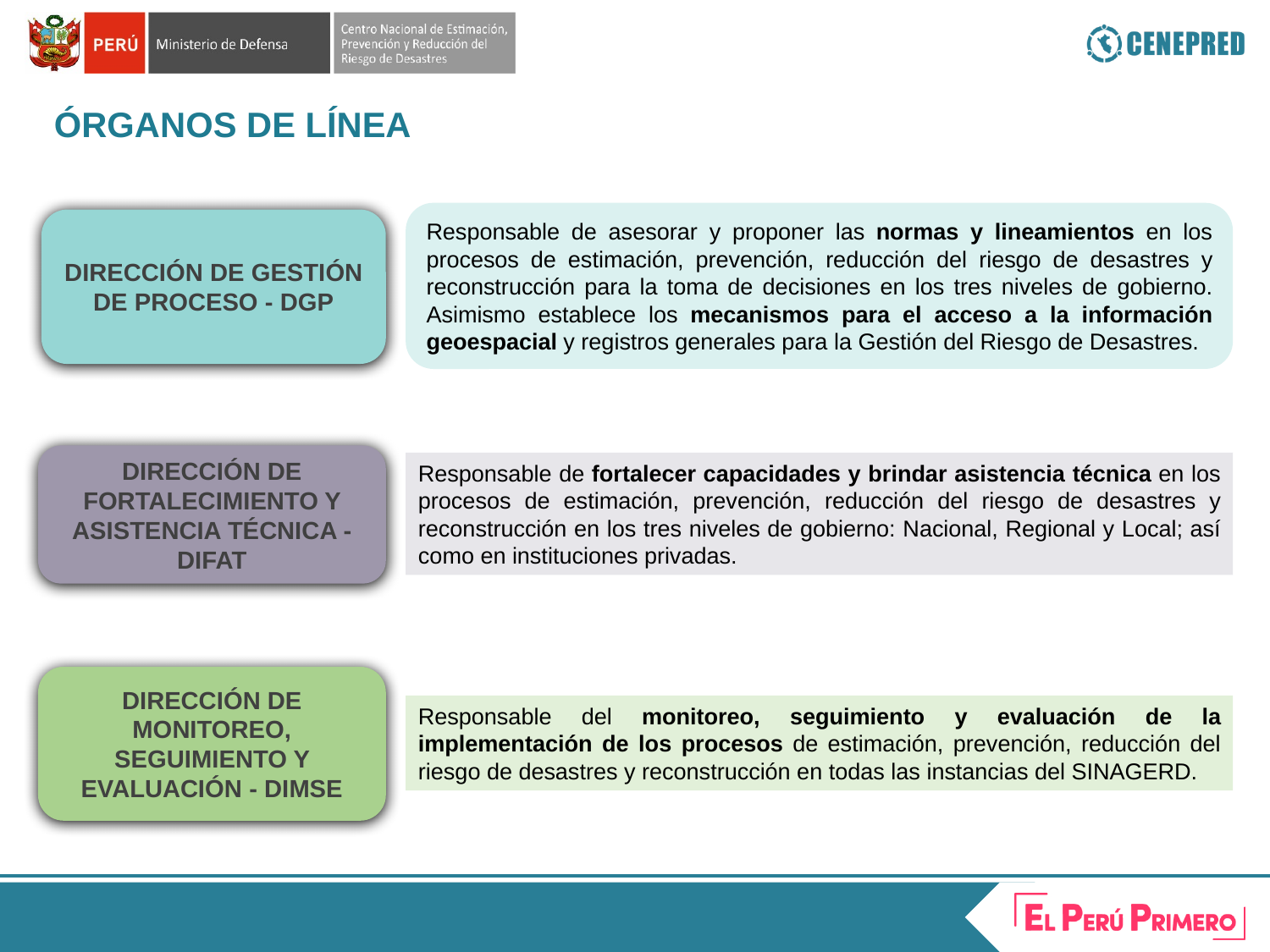

ÓRGANOS DE LÍNEA
Responsable de asesorar y proponer las normas y lineamientos en los procesos de estimación, prevención, reducción del riesgo de desastres y reconstrucción para la toma de decisiones en los tres niveles de gobierno. Asimismo establece los mecanismos para el acceso a la información geoespacial y registros generales para la Gestión del Riesgo de Desastres.
DIRECCIÓN DE GESTIÓN DE PROCESO - DGP
DIRECCIÓN DE FORTALECIMIENTO Y ASISTENCIA TÉCNICA - DIFAT
Responsable de fortalecer capacidades y brindar asistencia técnica en los procesos de estimación, prevención, reducción del riesgo de desastres y reconstrucción en los tres niveles de gobierno: Nacional, Regional y Local; así como en instituciones privadas.
DIRECCIÓN DE MONITOREO, SEGUIMIENTO Y EVALUACIÓN - DIMSE
Responsable del monitoreo, seguimiento y evaluación de la implementación de los procesos de estimación, prevención, reducción del riesgo de desastres y reconstrucción en todas las instancias del SINAGERD.